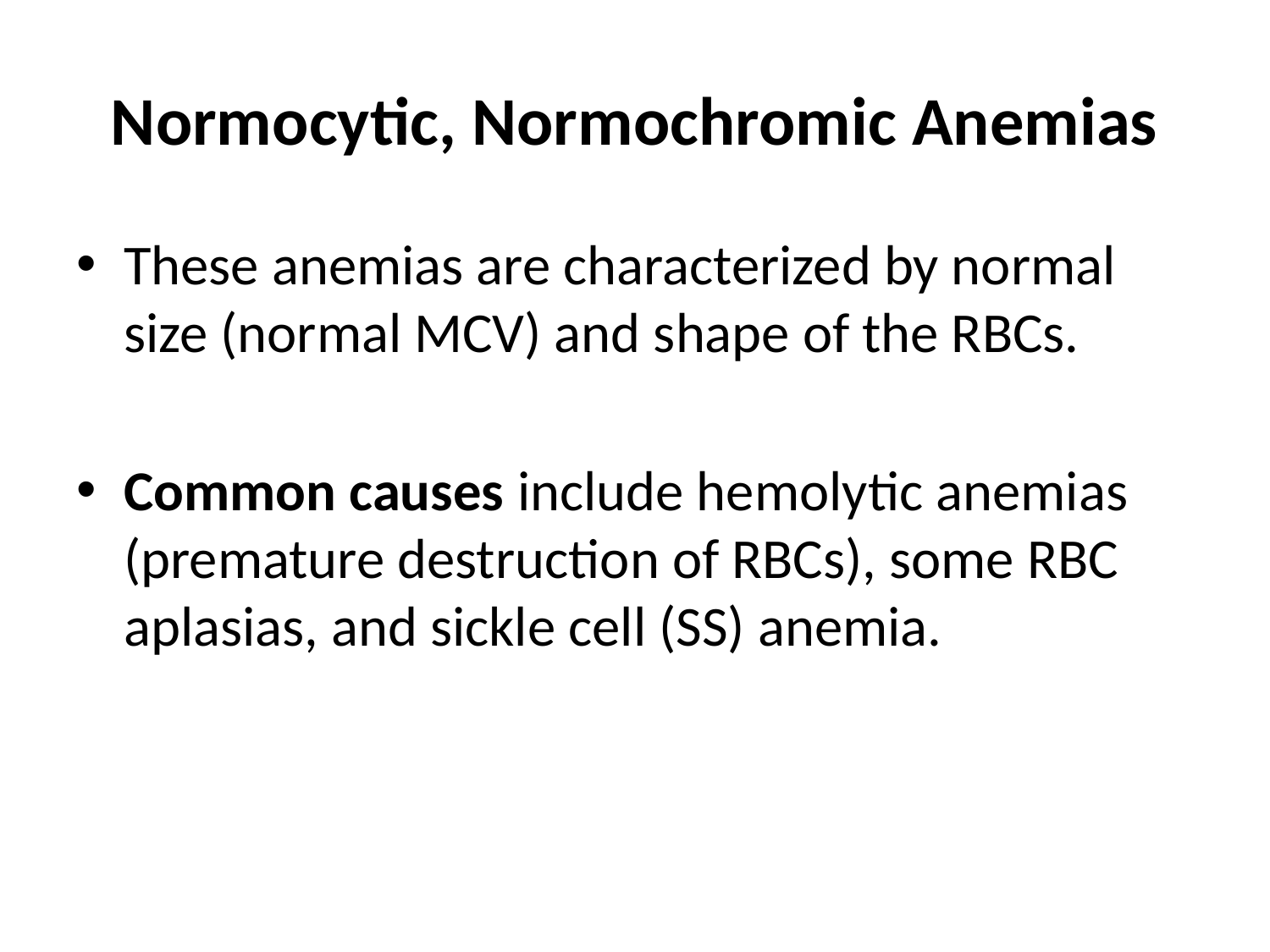

# Normocytic, Normochromic Anemias
These anemias are characterized by normal size (normal MCV) and shape of the RBCs.

Common causes include hemolytic anemias (premature destruction of RBCs), some RBC aplasias, and sickle cell (SS) anemia.